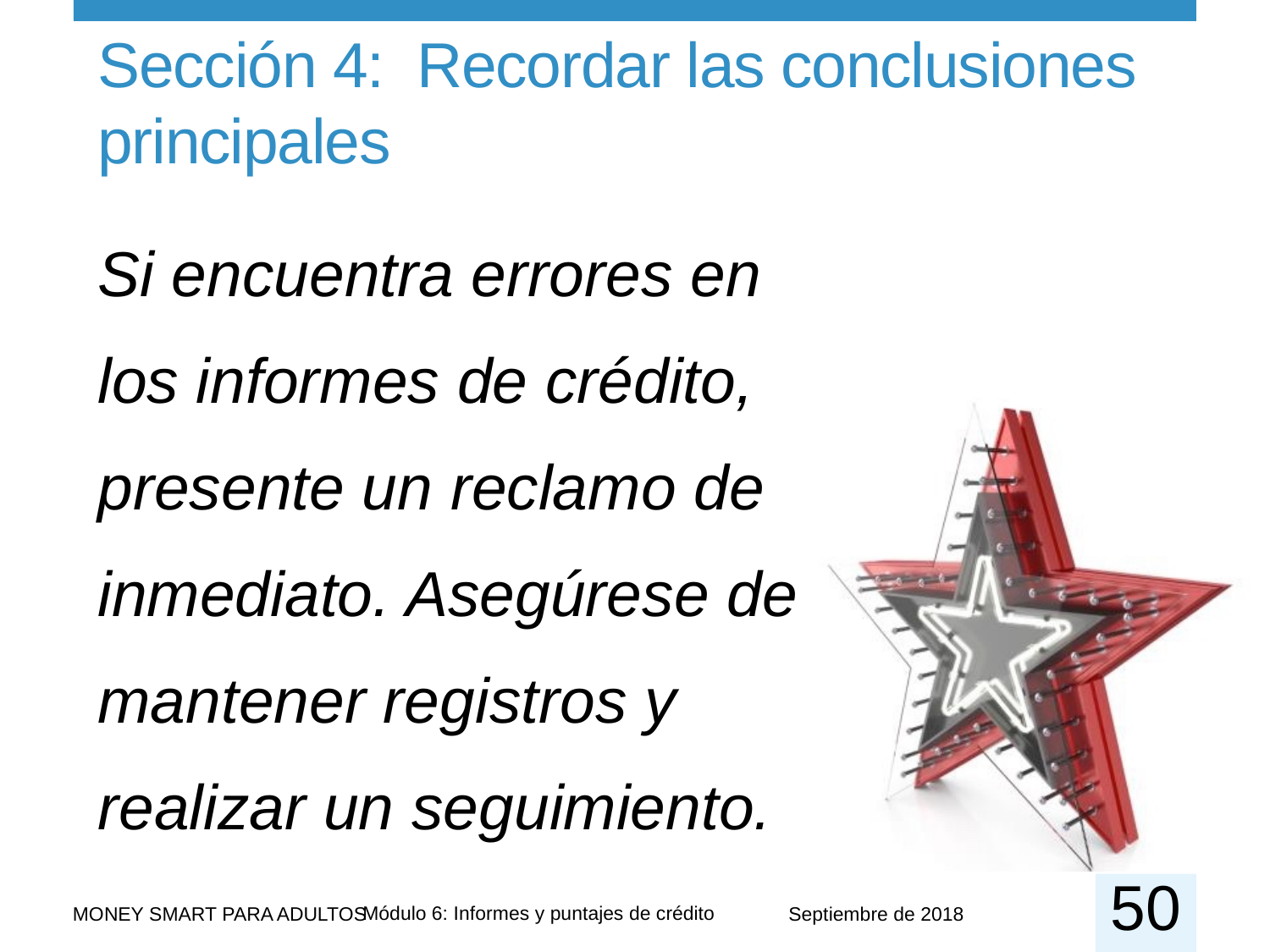

# Sección 4:  Recordar las conclusiones principales
Si encuentra errores en los informes de crédito, presente un reclamo de inmediato. Asegúrese de mantener registros y realizar un seguimiento.
50